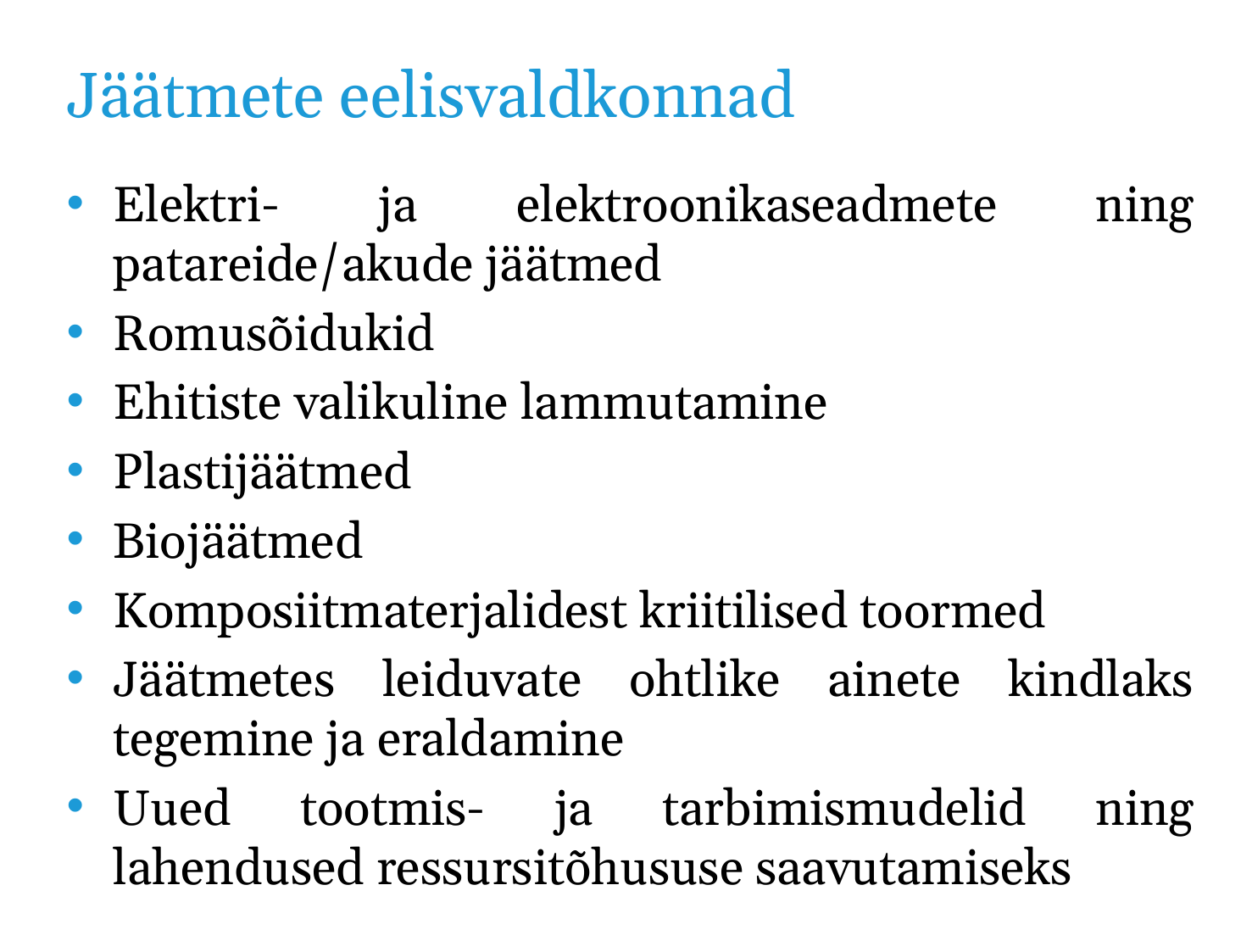

# Jäätmete eelisvaldkonnad
Elektri- ja elektroonikaseadmete ning patareide/akude jäätmed
Romusõidukid
Ehitiste valikuline lammutamine
Plastijäätmed
Biojäätmed
Komposiitmaterjalidest kriitilised toormed
Jäätmetes leiduvate ohtlike ainete kindlaks tegemine ja eraldamine
Uued tootmis- ja tarbimismudelid ning lahendused ressursitõhususe saavutamiseks